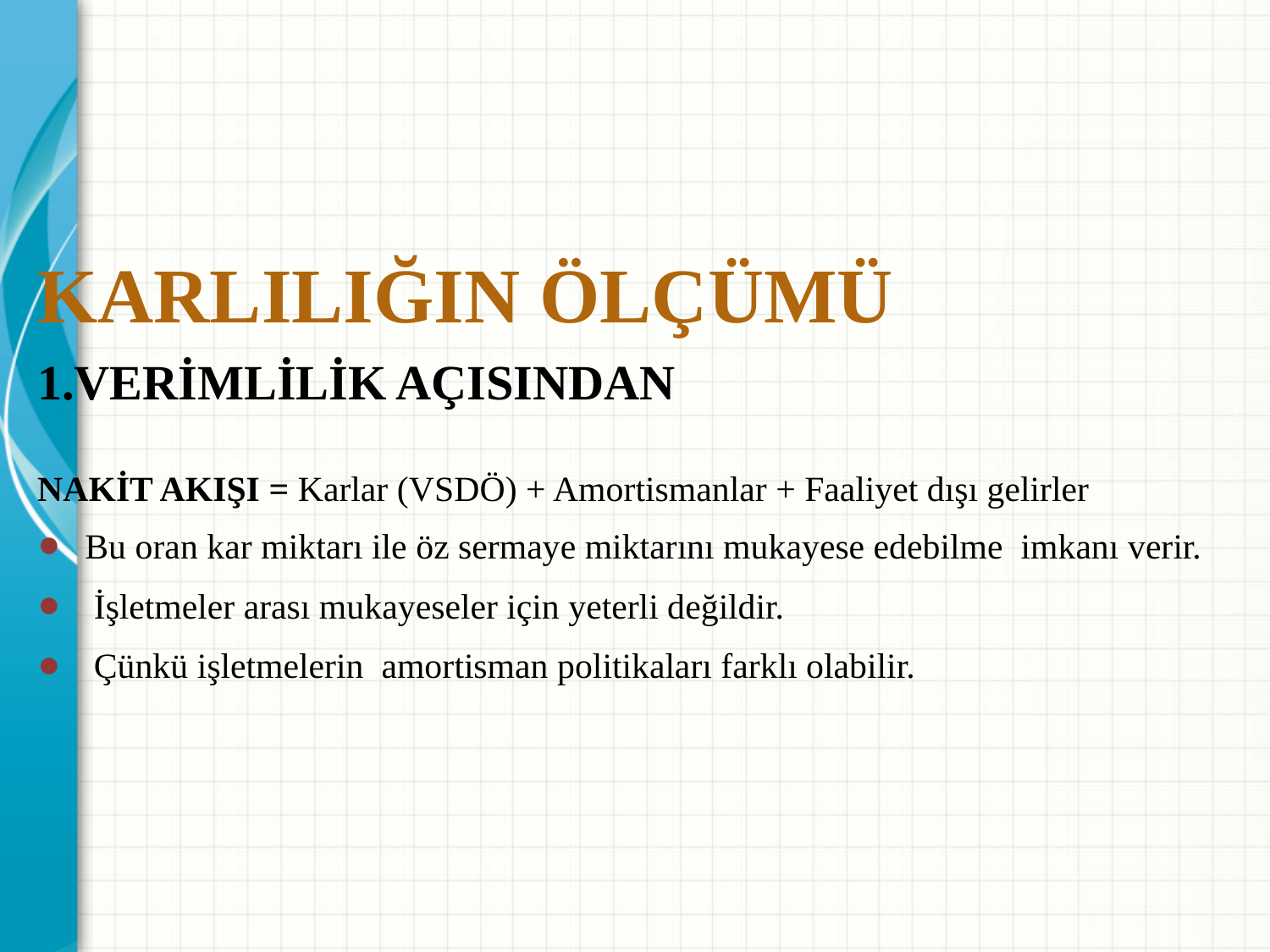

KARLILIĞIN ÖLÇÜMÜ
1.VERİMLİLİK AÇISINDAN

NAKİT AKIŞI = Karlar (VSDÖ) + Amortismanlar + Faaliyet dışı gelirler

Bu oran kar miktarı ile öz sermaye miktarını mukayese edebilme  imkanı verir.
 İşletmeler arası mukayeseler için yeterli değildir.
 Çünkü işletmelerin  amortisman politikaları farklı olabilir.